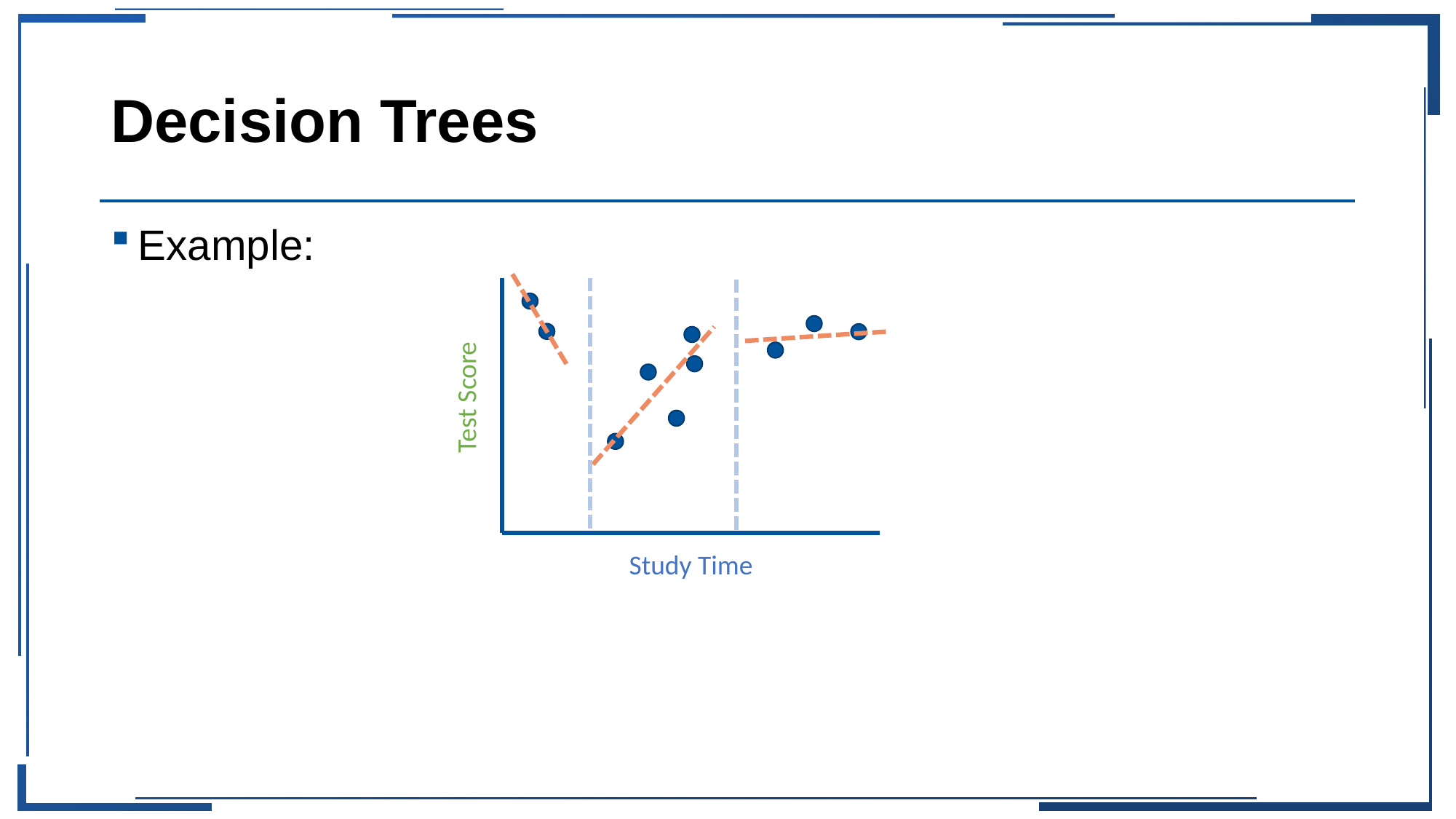

# Decision Trees
Example:

Test Score

Study Time